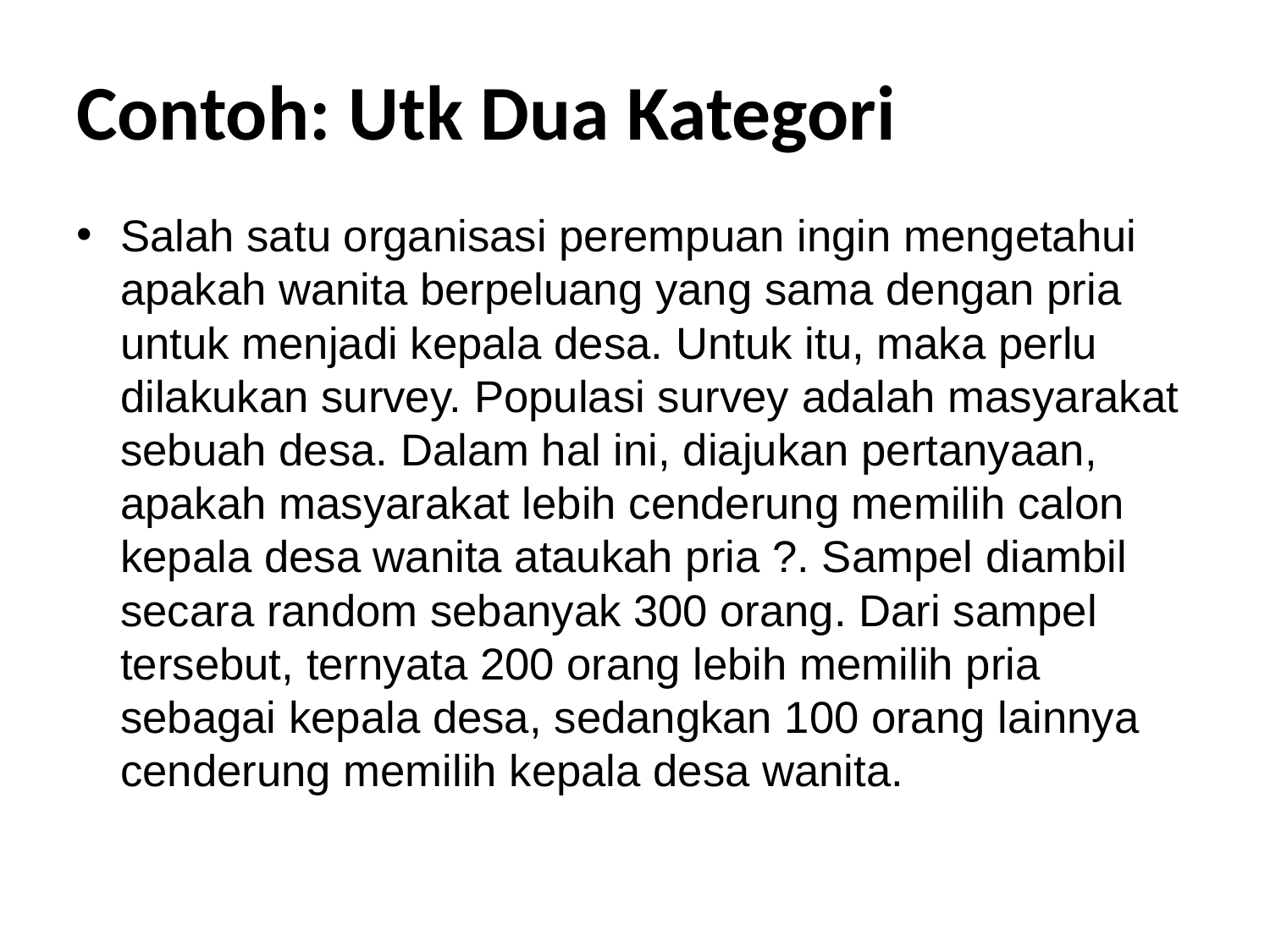

# Contoh: Utk Dua Kategori
Salah satu organisasi perempuan ingin mengetahui apakah wanita berpeluang yang sama dengan pria untuk menjadi kepala desa. Untuk itu, maka perlu dilakukan survey. Populasi survey adalah masyarakat sebuah desa. Dalam hal ini, diajukan pertanyaan, apakah masyarakat lebih cenderung memilih calon kepala desa wanita ataukah pria ?. Sampel diambil secara random sebanyak 300 orang. Dari sampel tersebut, ternyata 200 orang lebih memilih pria sebagai kepala desa, sedangkan 100 orang lainnya cenderung memilih kepala desa wanita.